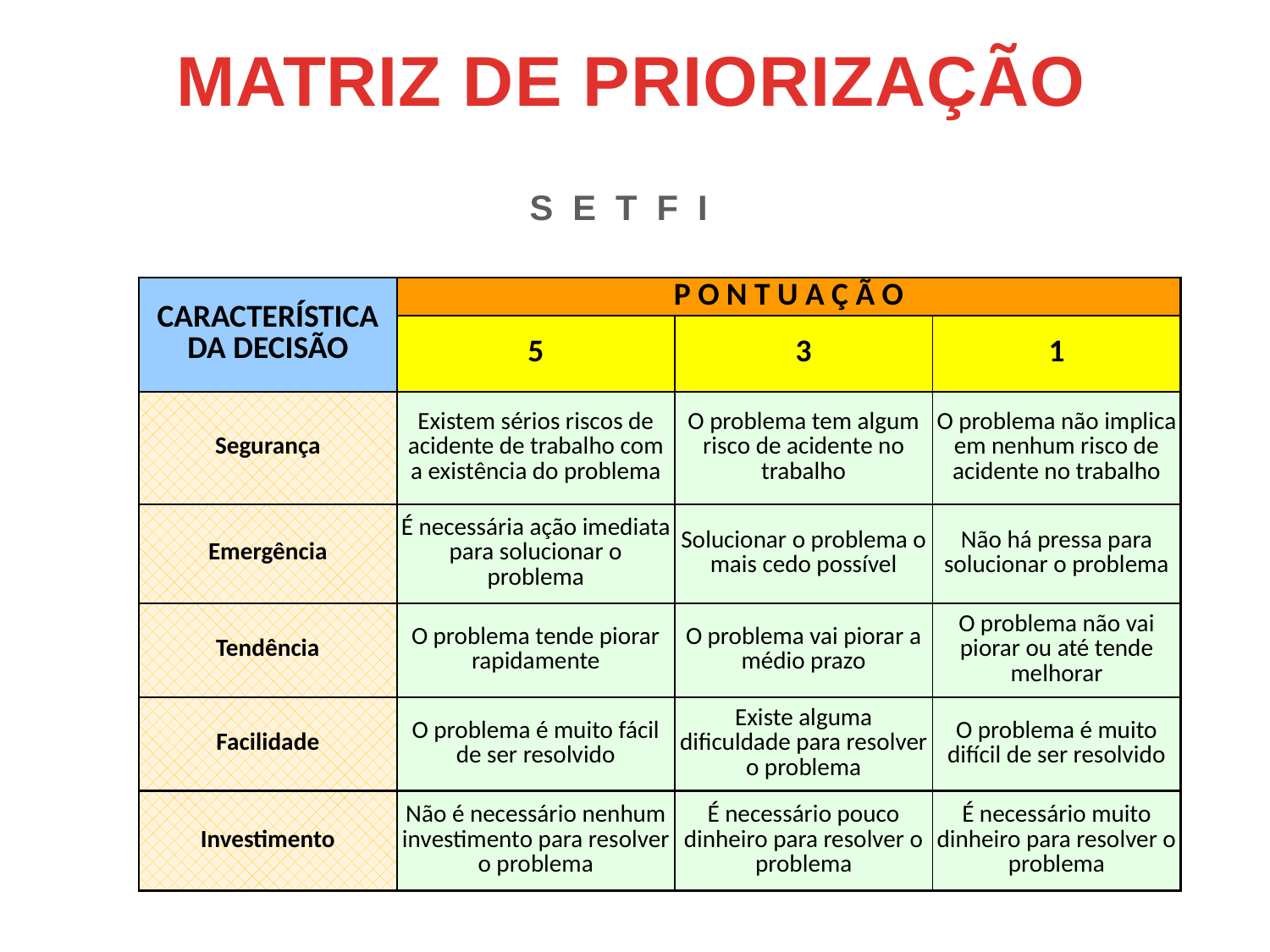

MATRIZ DE PRIORIZAÇÃO
S  E  T  F  I
| CARACTERÍSTICA DA DECISÃO | P O N T U A Ç Ã O |  |  |
| --- | --- | --- | --- |
|  | 5 | 3 | 1 |
| Segurança | Existem sérios riscos de acidente de trabalho com a existência do problema | O problema tem algum risco de acidente no trabalho | O problema não implica em nenhum risco de acidente no trabalho |
| Emergência | É necessária ação imediata para solucionar o problema | Solucionar o problema o mais cedo possível | Não há pressa para solucionar o problema |
| Tendência | O problema tende piorar rapidamente | O problema vai piorar a médio prazo | O problema não vai piorar ou até tende melhorar |
| Facilidade | O problema é muito fácil de ser resolvido | Existe alguma dificuldade para resolver o problema | O problema é muito difícil de ser resolvido |
| Investimento | Não é necessário nenhum investimento para resolver o problema | É necessário pouco dinheiro para resolver o problema | É necessário muito dinheiro para resolver o problema |